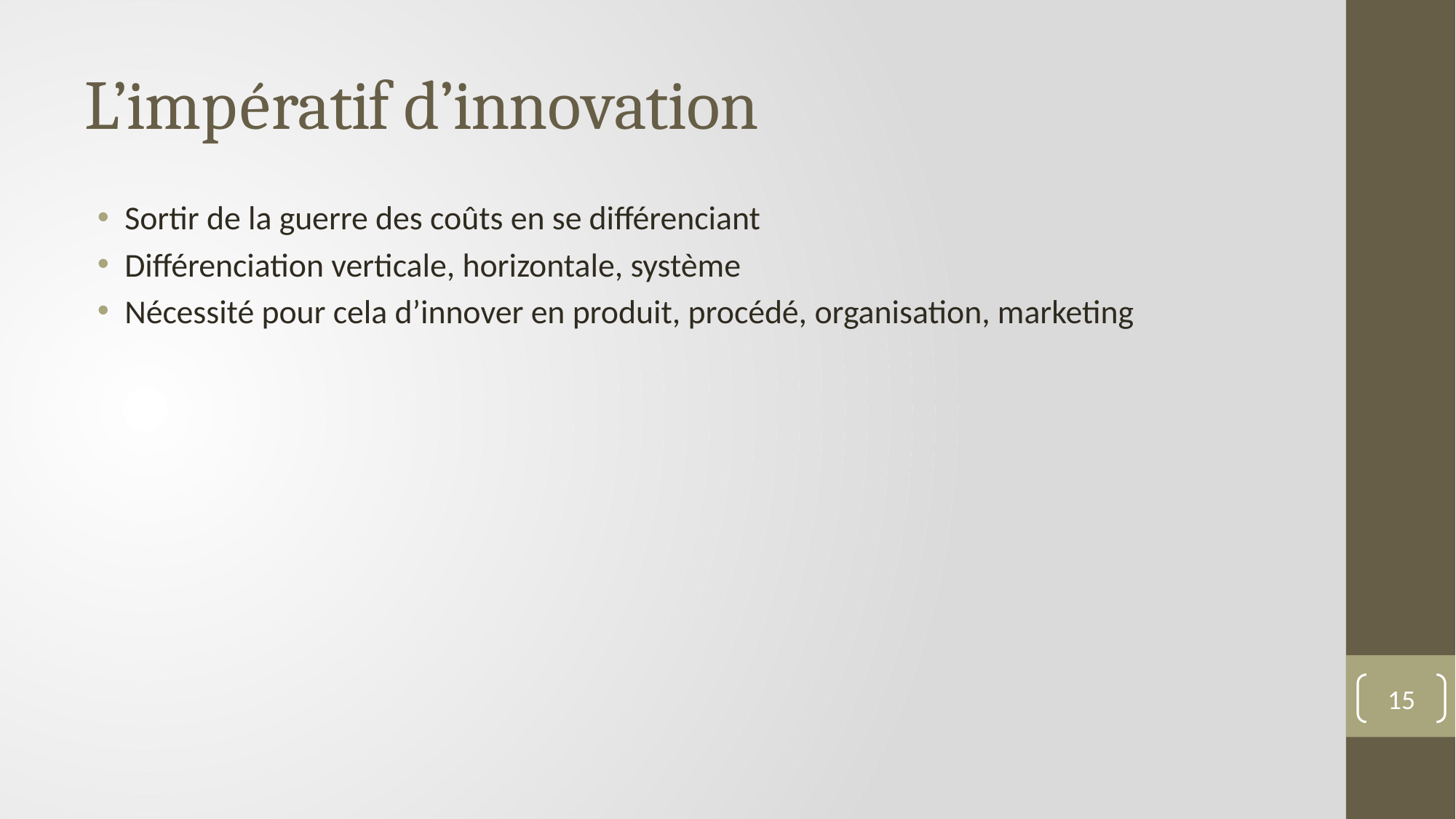

# L’impératif d’innovation
Sortir de la guerre des coûts en se différenciant
Différenciation verticale, horizontale, système
Nécessité pour cela d’innover en produit, procédé, organisation, marketing
15